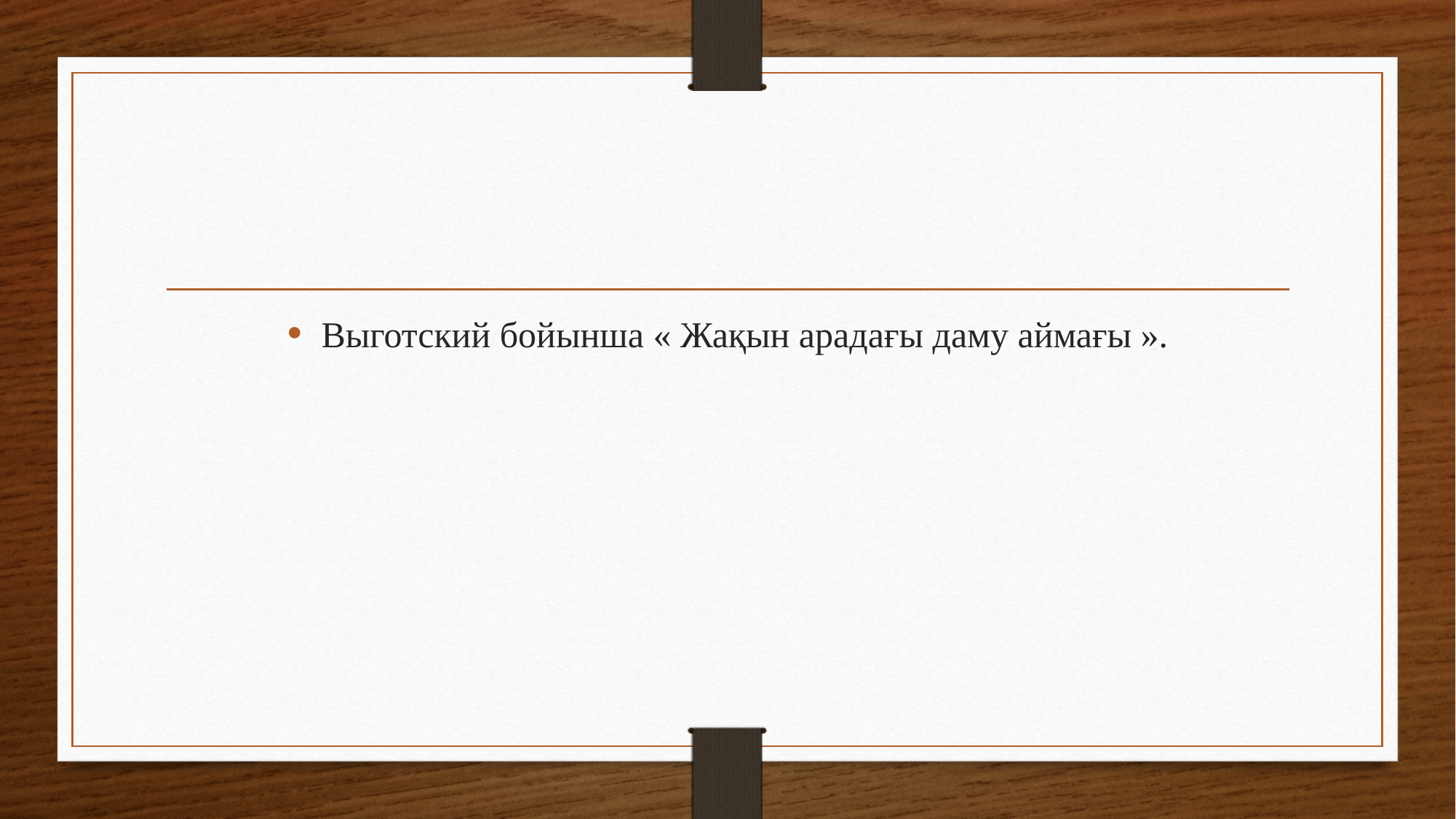

#
Выготский бойынша « Жақын арадағы даму аймағы ».